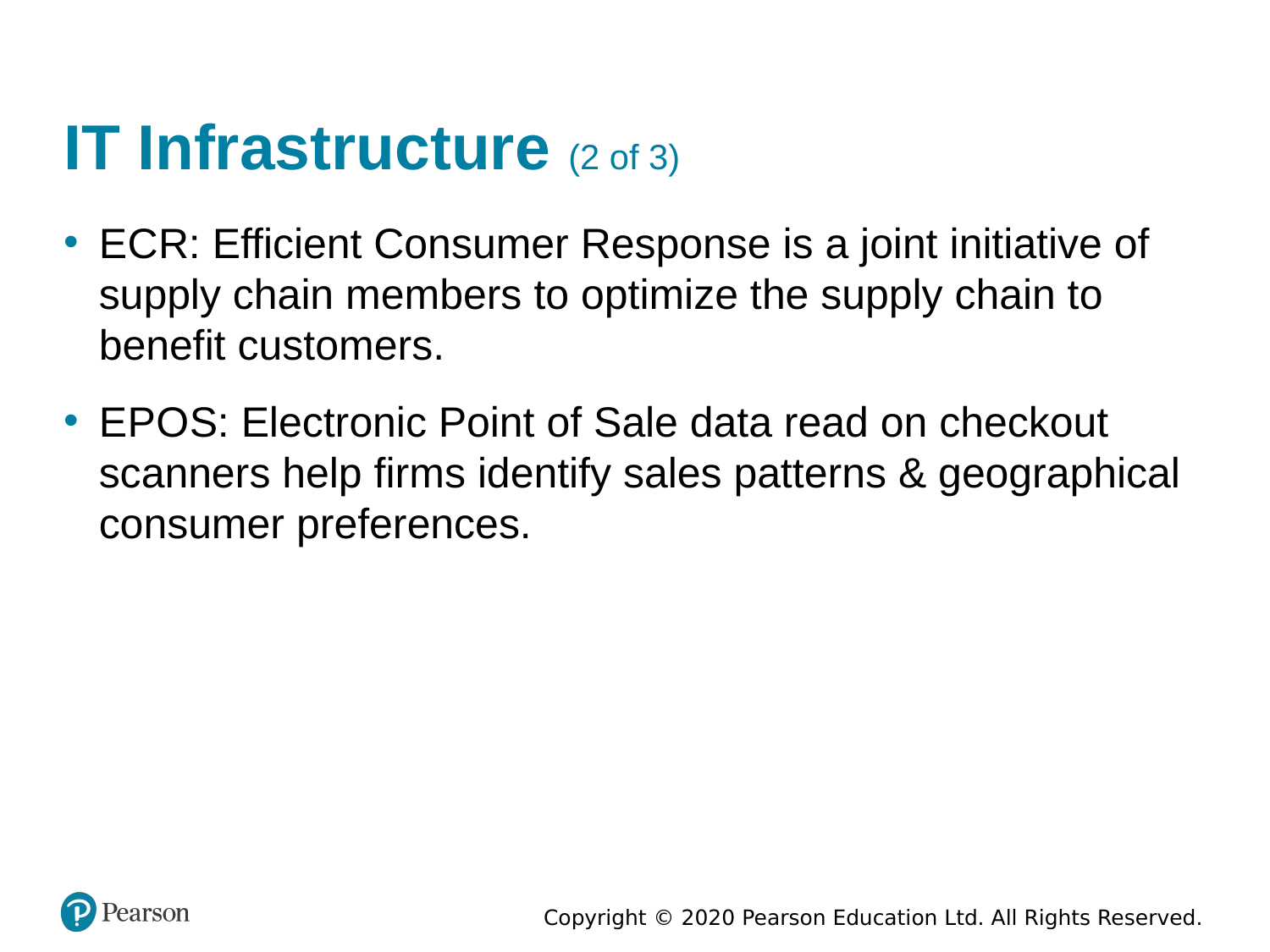

# I T Infrastructure (2 of 3)
E C R: Efficient Consumer Response is a joint initiative of supply chain members to optimize the supply chain to benefit customers.
E P O S: Electronic Point of Sale data read on checkout scanners help firms identify sales patterns & geographical consumer preferences.